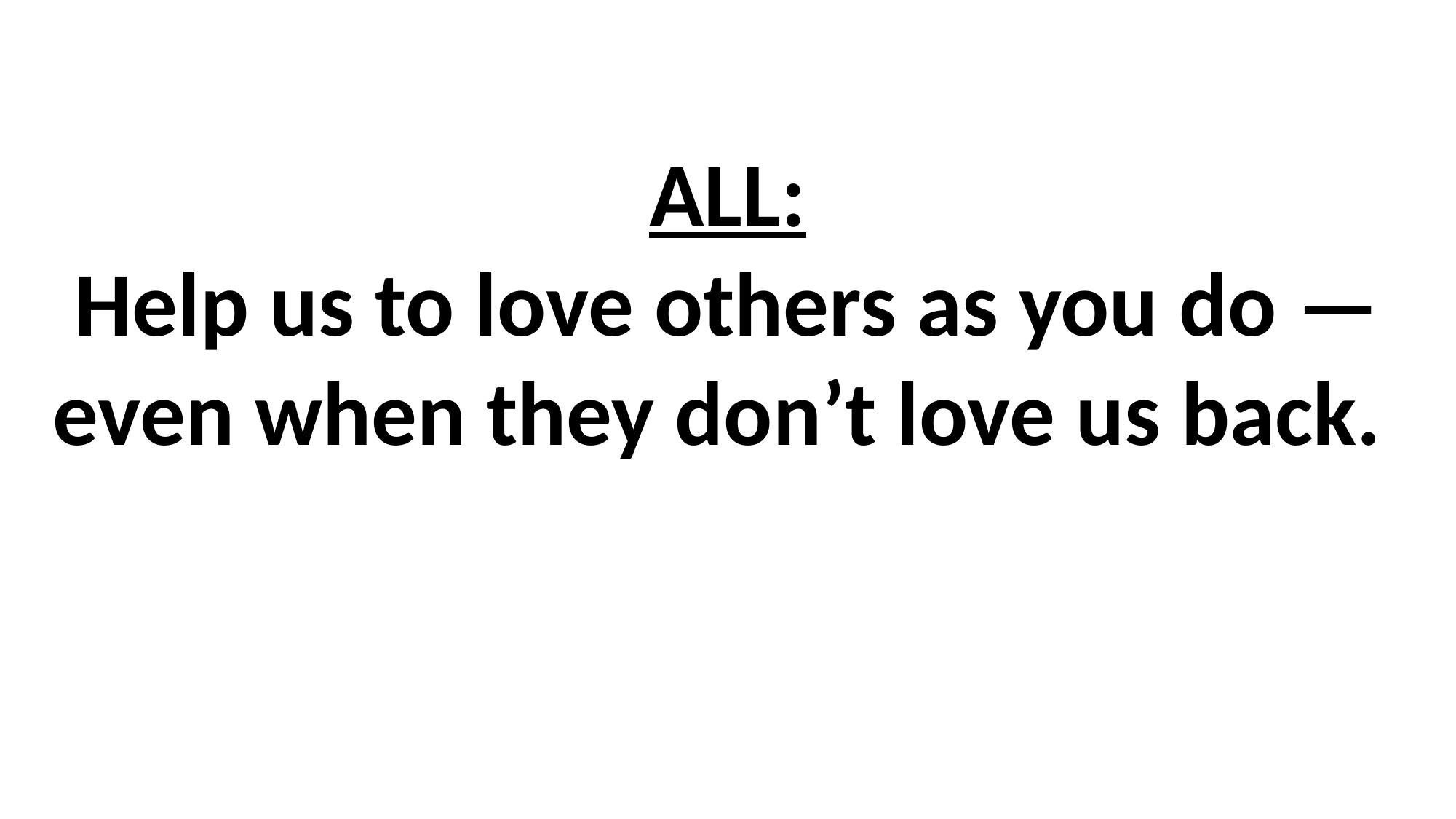

# ALL: Help us to love others as you do — even when they don’t love us back.